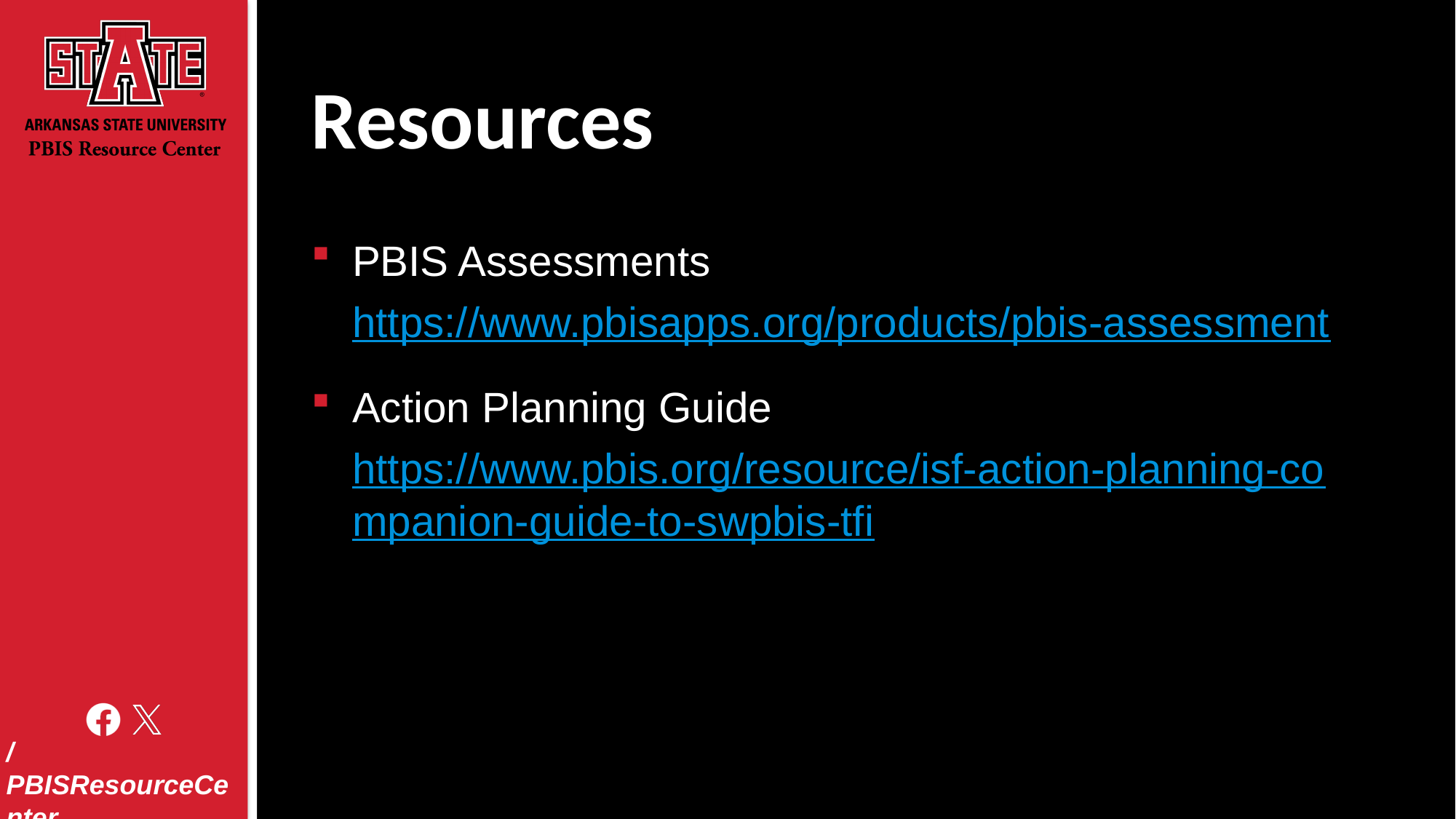

# Resources
PBIS Assessments
https://www.pbisapps.org/products/pbis-assessment
Action Planning Guide
https://www.pbis.org/resource/isf-action-planning-companion-guide-to-swpbis-tfi